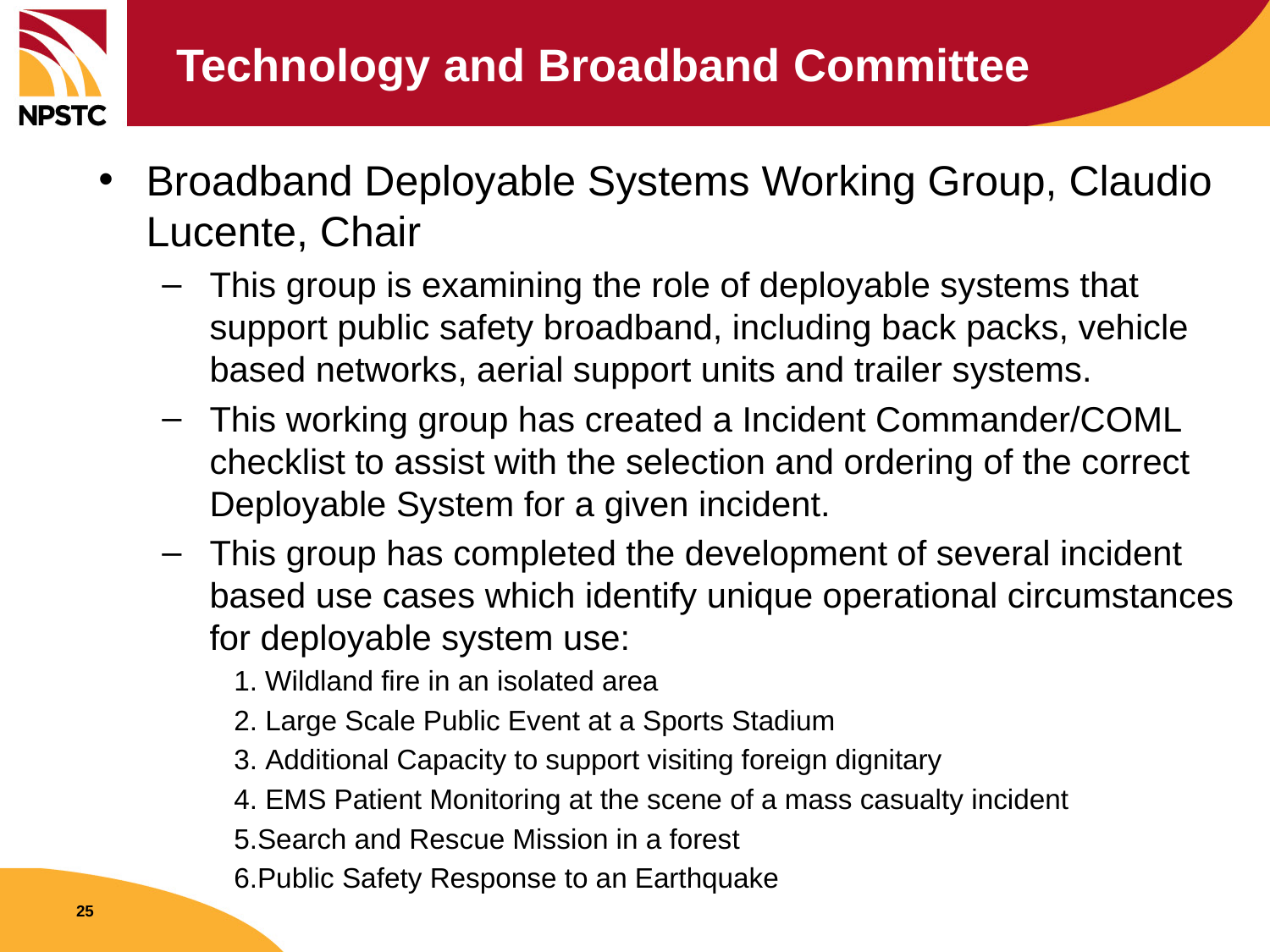

# Technology and Broadband Committee
Broadband Deployable Systems Working Group, Claudio Lucente, Chair
This group is examining the role of deployable systems that support public safety broadband, including back packs, vehicle based networks, aerial support units and trailer systems.
This working group has created a Incident Commander/COML checklist to assist with the selection and ordering of the correct Deployable System for a given incident.
This group has completed the development of several incident based use cases which identify unique operational circumstances for deployable system use:
1. Wildland fire in an isolated area
 Large Scale Public Event at a Sports Stadium
 Additional Capacity to support visiting foreign dignitary
 EMS Patient Monitoring at the scene of a mass casualty incident
Search and Rescue Mission in a forest
Public Safety Response to an Earthquake

25